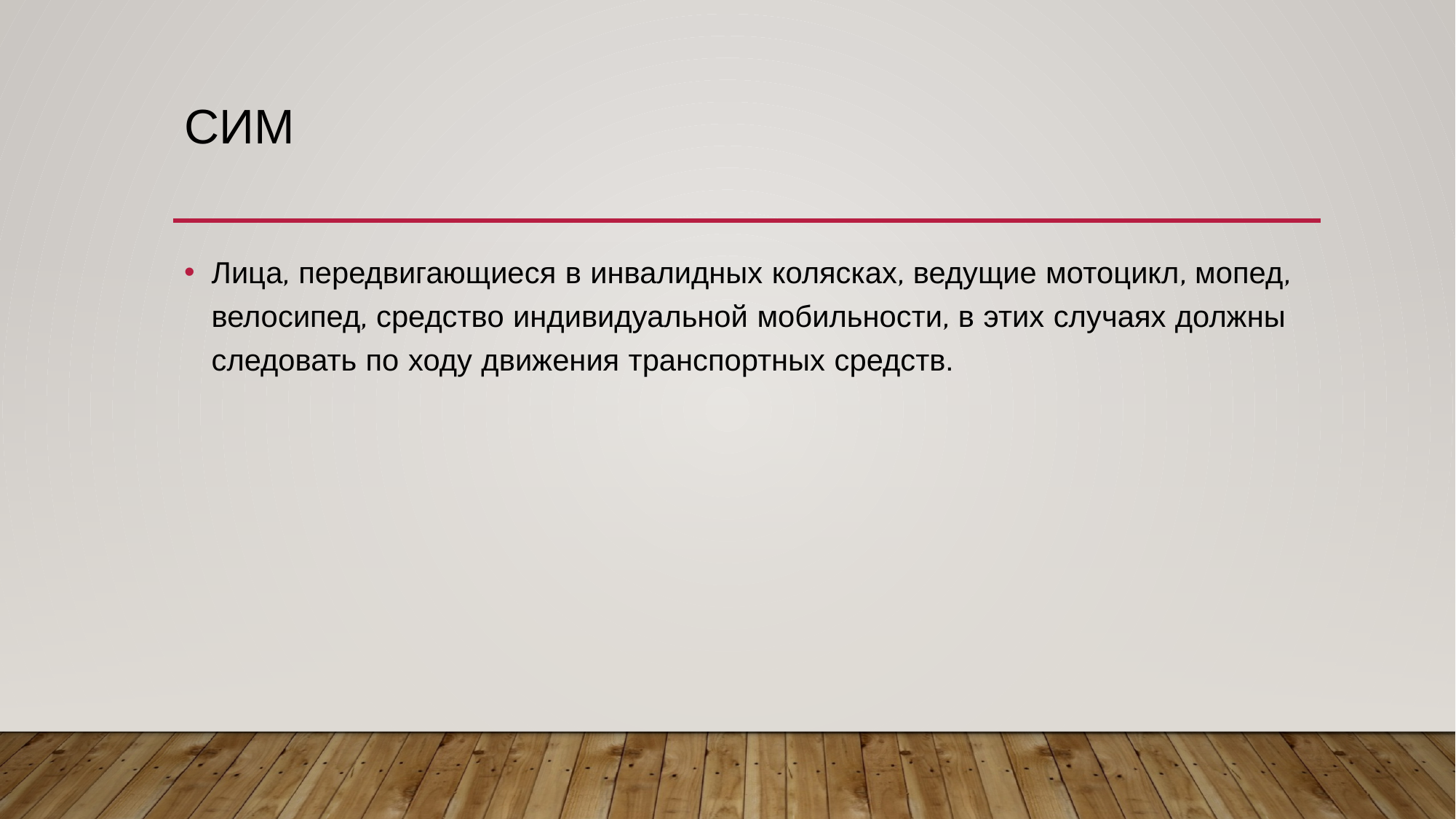

# СИМ
Лица, передвигающиеся в инвалидных колясках, ведущие мотоцикл, мопед, велосипед, средство индивидуальной мобильности, в этих случаях должны следовать по ходу движения транспортных средств.